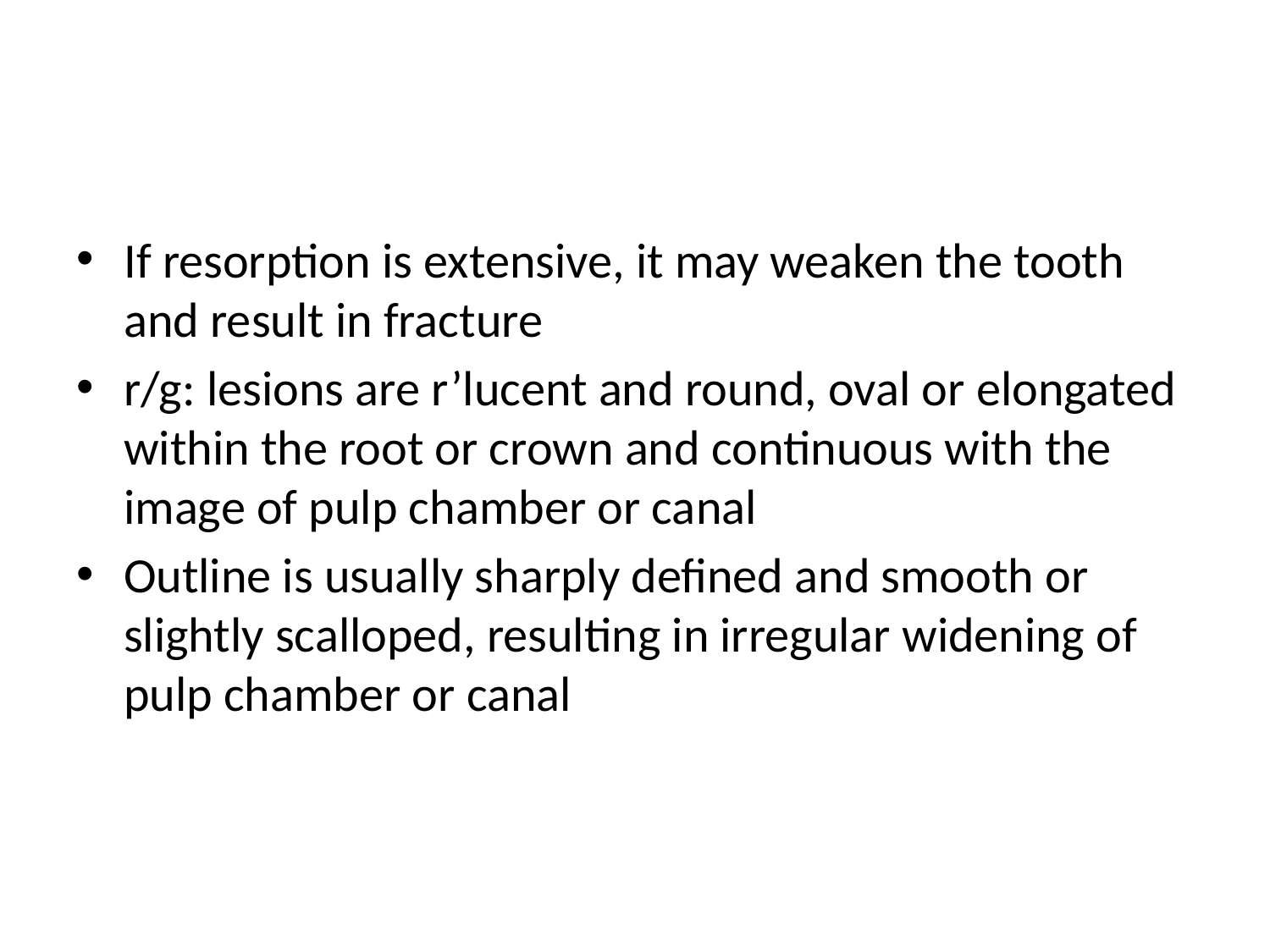

#
If resorption is extensive, it may weaken the tooth and result in fracture
r/g: lesions are r’lucent and round, oval or elongated within the root or crown and continuous with the image of pulp chamber or canal
Outline is usually sharply defined and smooth or slightly scalloped, resulting in irregular widening of pulp chamber or canal